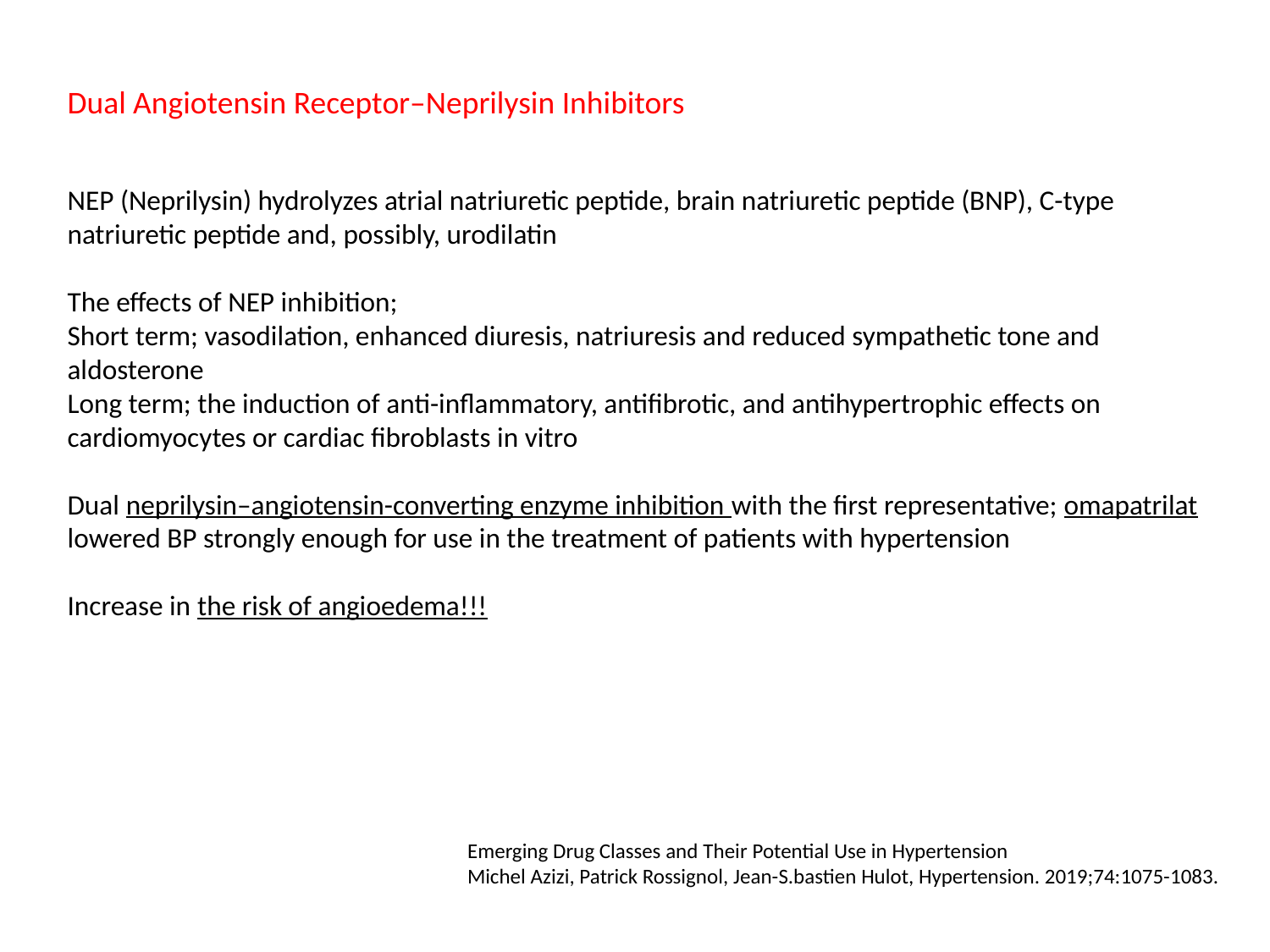

Dual Angiotensin Receptor–Neprilysin Inhibitors
NEP (Neprilysin) hydrolyzes atrial natriuretic peptide, brain natriuretic peptide (BNP), C-type natriuretic peptide and, possibly, urodilatin

The effects of NEP inhibition;
Short term; vasodilation, enhanced diuresis, natriuresis and reduced sympathetic tone and aldosterone
Long term; the induction of anti-inflammatory, antifibrotic, and antihypertrophic effects on cardiomyocytes or cardiac fibroblasts in vitro

Dual neprilysin–angiotensin-converting enzyme inhibition with the first representative; omapatrilat lowered BP strongly enough for use in the treatment of patients with hypertension

Increase in the risk of angioedema!!!

Emerging Drug Classes and Their Potential Use in Hypertension
Michel Azizi, Patrick Rossignol, Jean-S.bastien Hulot, Hypertension. 2019;74:1075-1083.